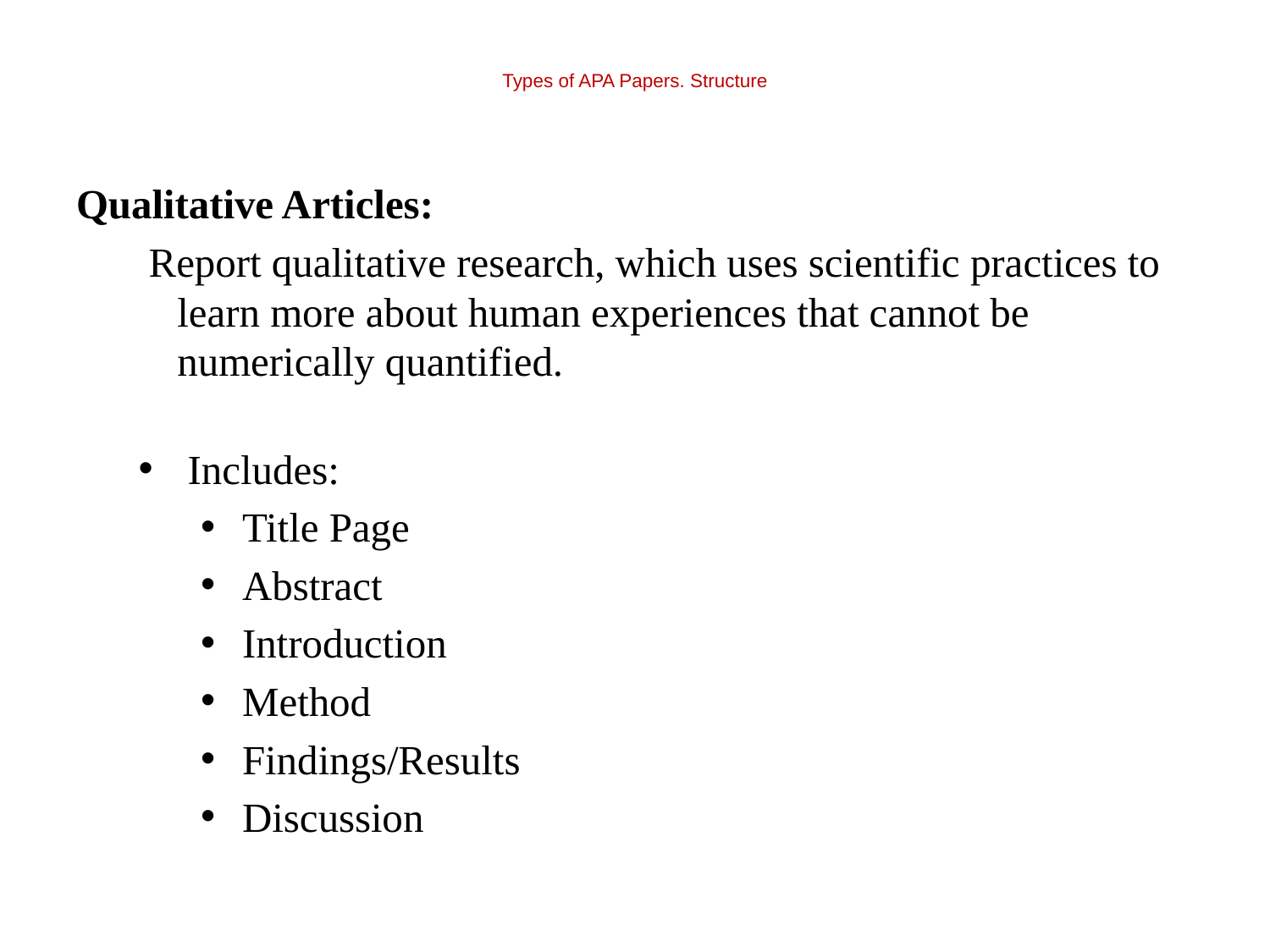

# Types of APA Papers. Structure
Qualitative Articles:
 Report qualitative research, which uses scientific practices to learn more about human experiences that cannot be numerically quantified.
 Includes:
 Title Page
 Abstract
 Introduction
 Method
 Findings/Results
 Discussion